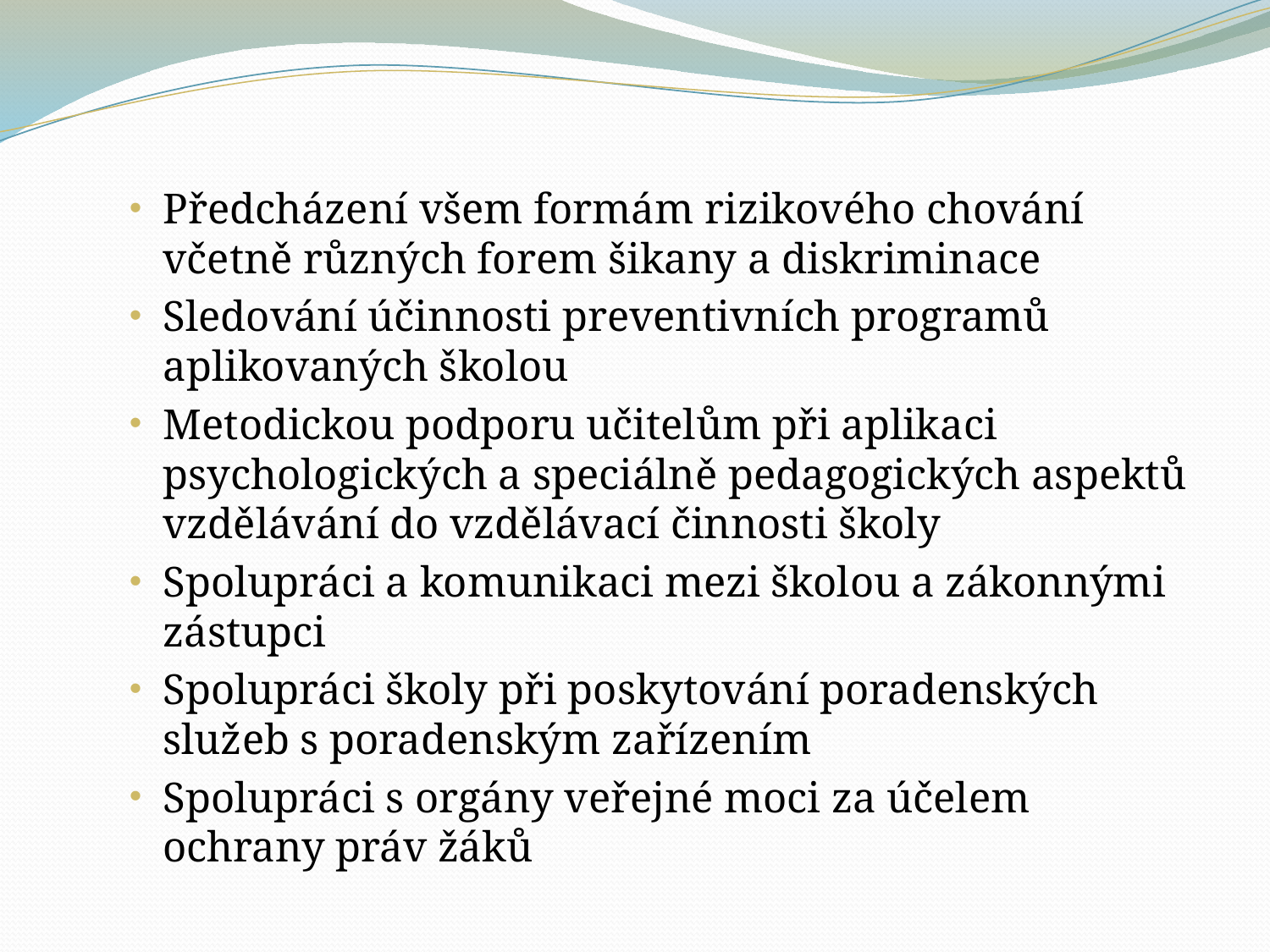

#
Předcházení všem formám rizikového chování včetně různých forem šikany a diskriminace
Sledování účinnosti preventivních programů aplikovaných školou
Metodickou podporu učitelům při aplikaci psychologických a speciálně pedagogických aspektů vzdělávání do vzdělávací činnosti školy
Spolupráci a komunikaci mezi školou a zákonnými zástupci
Spolupráci školy při poskytování poradenských služeb s poradenským zařízením
Spolupráci s orgány veřejné moci za účelem ochrany práv žáků